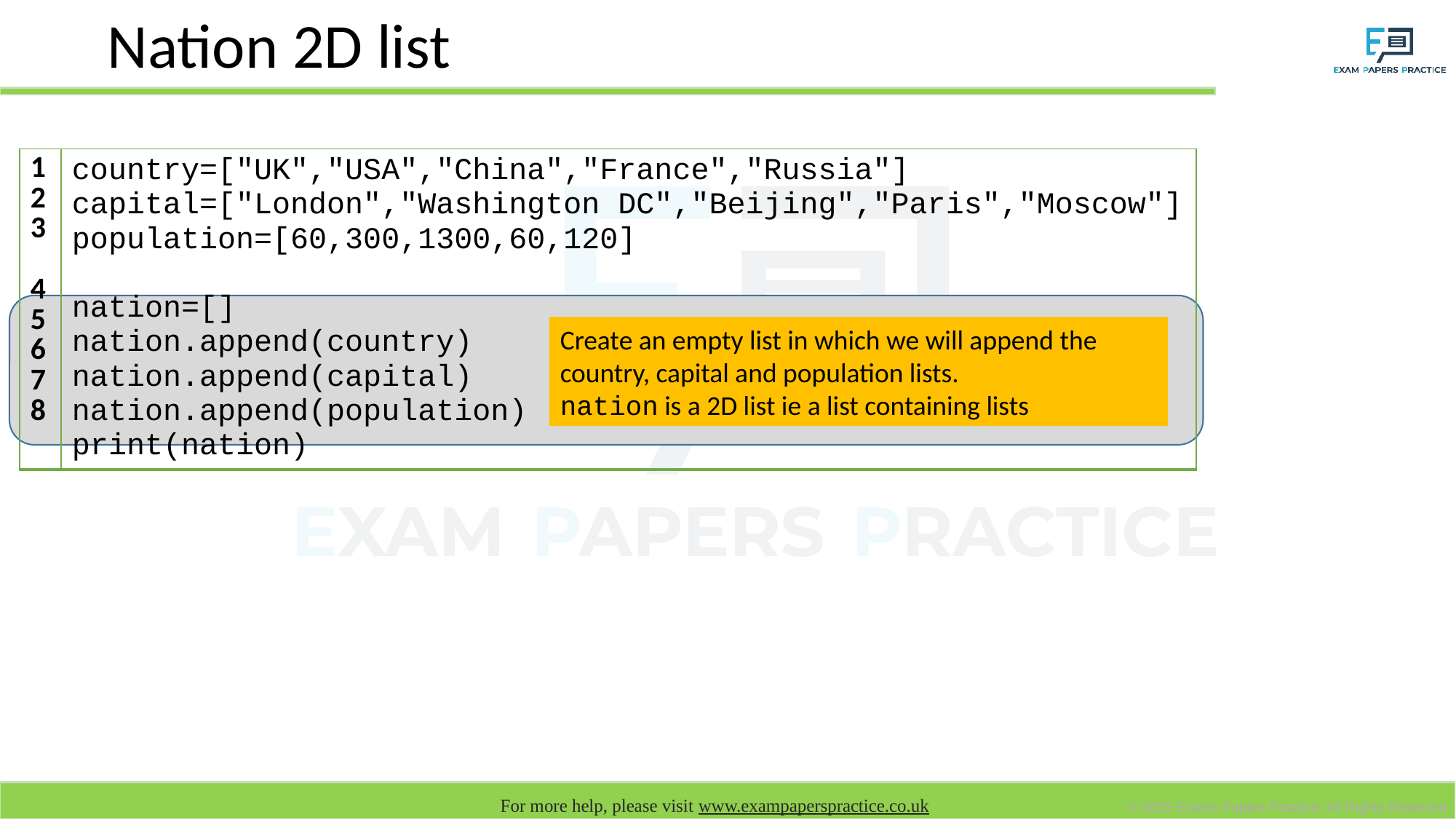

# Nation 2D list
| 1 2 3 4 5 6 7 8 | country=["UK","USA","China","France","Russia"] capital=["London","Washington DC","Beijing","Paris","Moscow"] population=[60,300,1300,60,120] nation=[] nation.append(country) nation.append(capital) nation.append(population) print(nation) |
| --- | --- |

Create an empty list in which we will append the country, capital and population lists.
nation is a 2D list ie a list containing lists